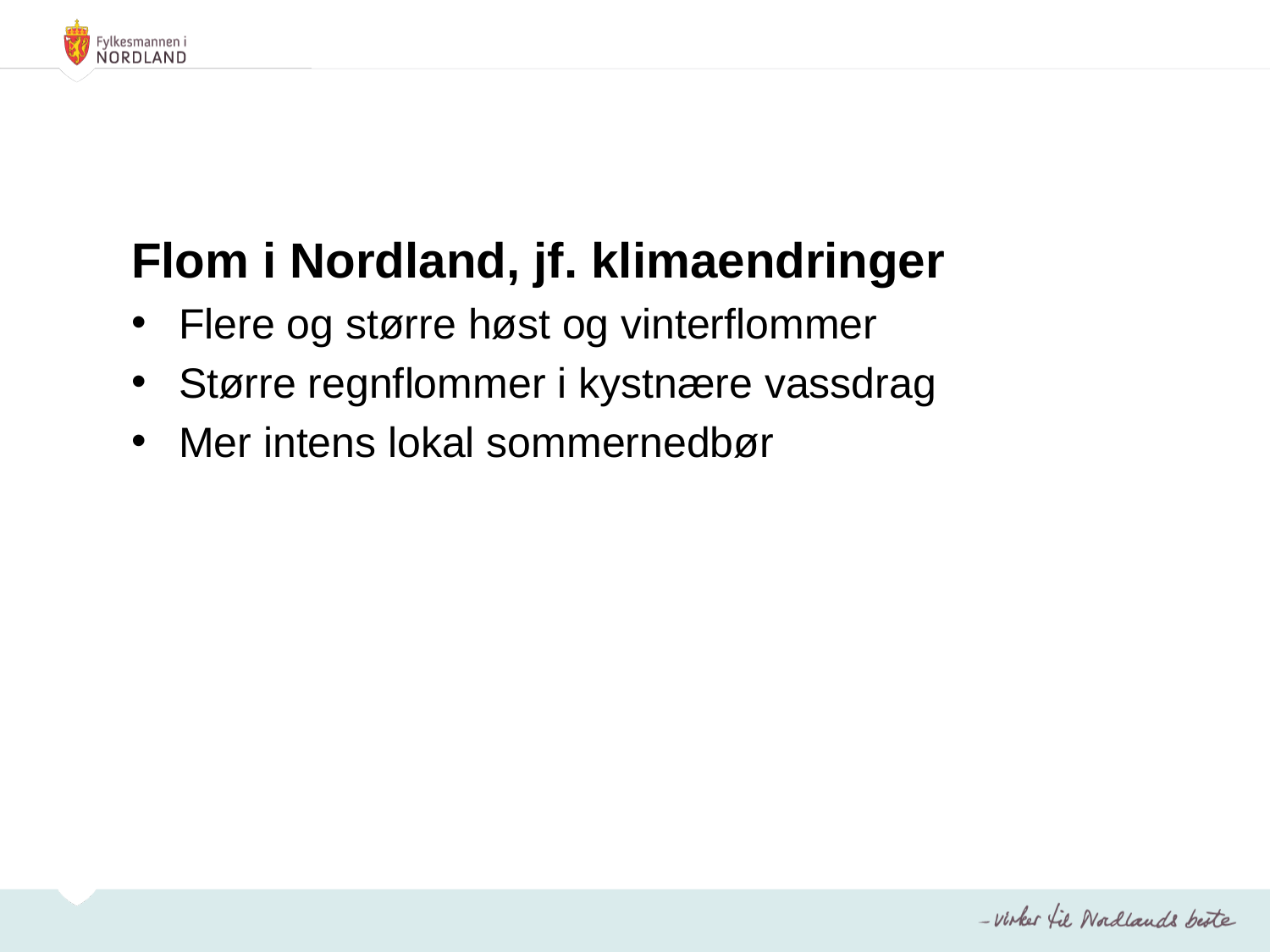

Flom i Nordland, jf. klimaendringer
Flere og større høst og vinterflommer
Større regnflommer i kystnære vassdrag
Mer intens lokal sommernedbør